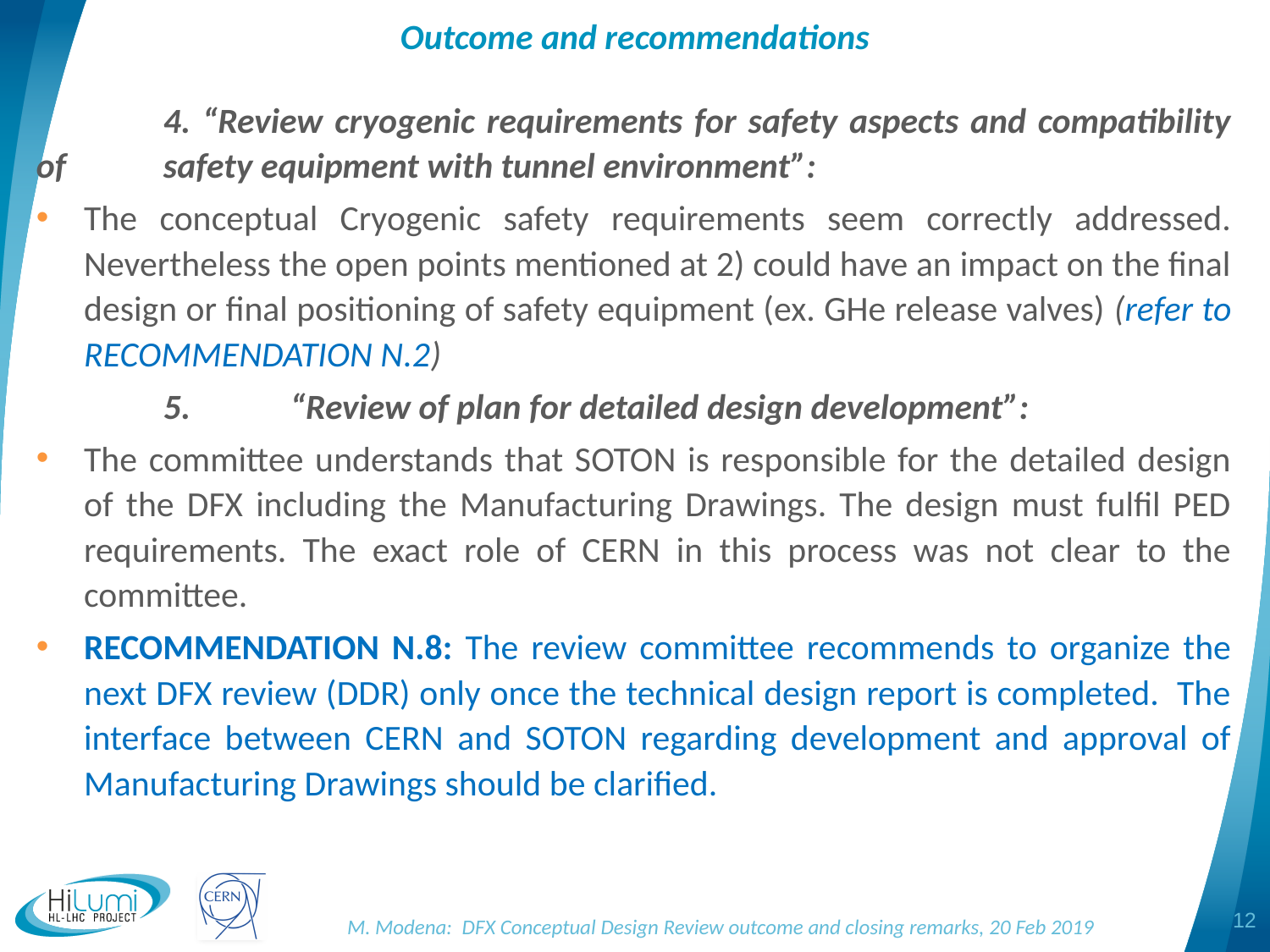

# Outcome and recommendations
	4. “Review cryogenic requirements for safety aspects and compatibility of 	safety equipment with tunnel environment”:
The conceptual Cryogenic safety requirements seem correctly addressed. Nevertheless the open points mentioned at 2) could have an impact on the final design or final positioning of safety equipment (ex. GHe release valves) (refer to RECOMMENDATION N.2)
	5.	“Review of plan for detailed design development”:
The committee understands that SOTON is responsible for the detailed design of the DFX including the Manufacturing Drawings. The design must fulfil PED requirements. The exact role of CERN in this process was not clear to the committee.
RECOMMENDATION N.8: The review committee recommends to organize the next DFX review (DDR) only once the technical design report is completed.  The interface between CERN and SOTON regarding development and approval of Manufacturing Drawings should be clarified.

12
M. Modena:  DFX Conceptual Design Review outcome and closing remarks, 20 Feb 2019